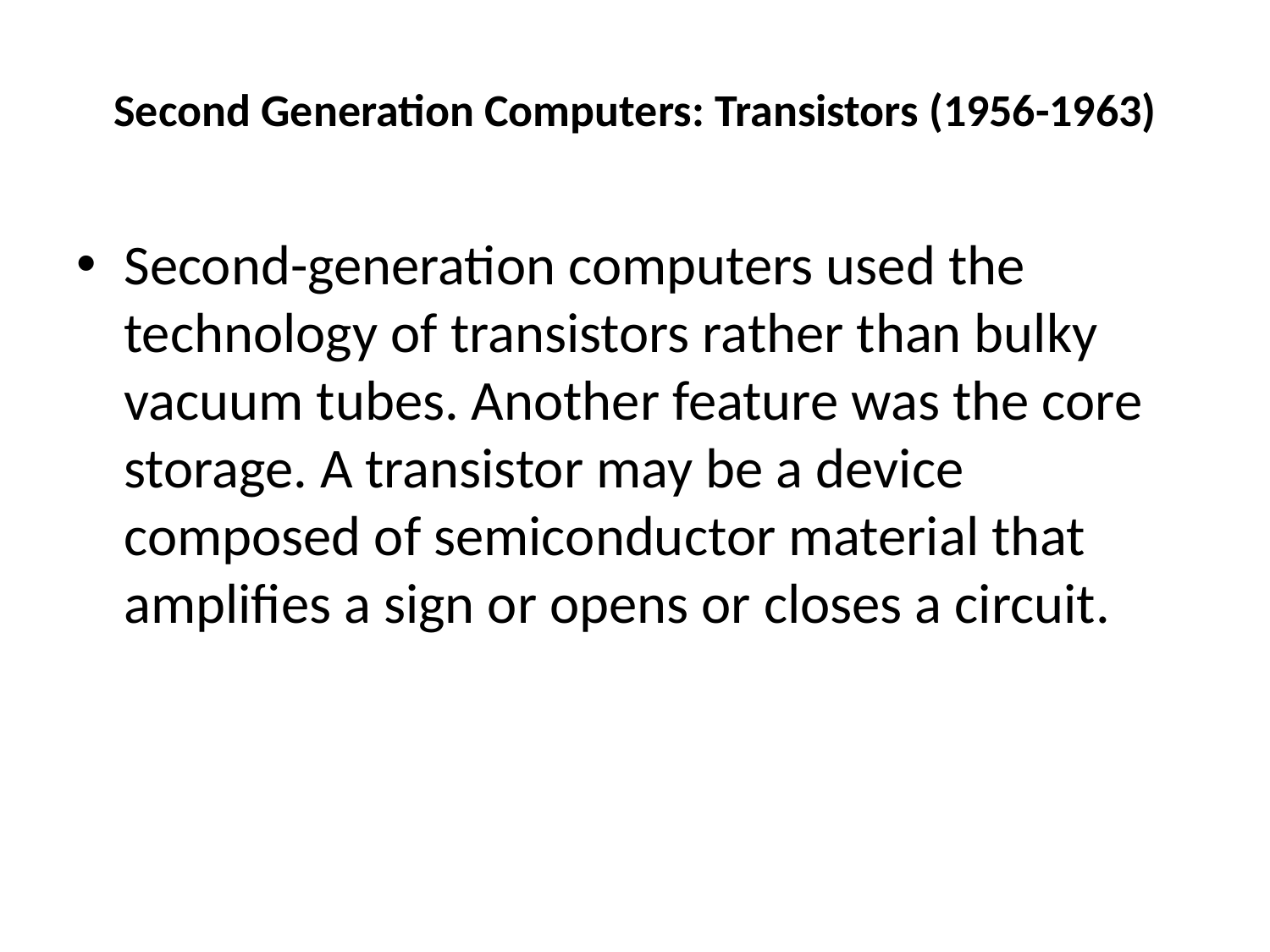

# Second Generation Computers: Transistors (1956-1963)
Second-generation computers used the technology of transistors rather than bulky vacuum tubes. Another feature was the core storage. A transistor may be a device composed of semiconductor material that amplifies a sign or opens or closes a circuit.